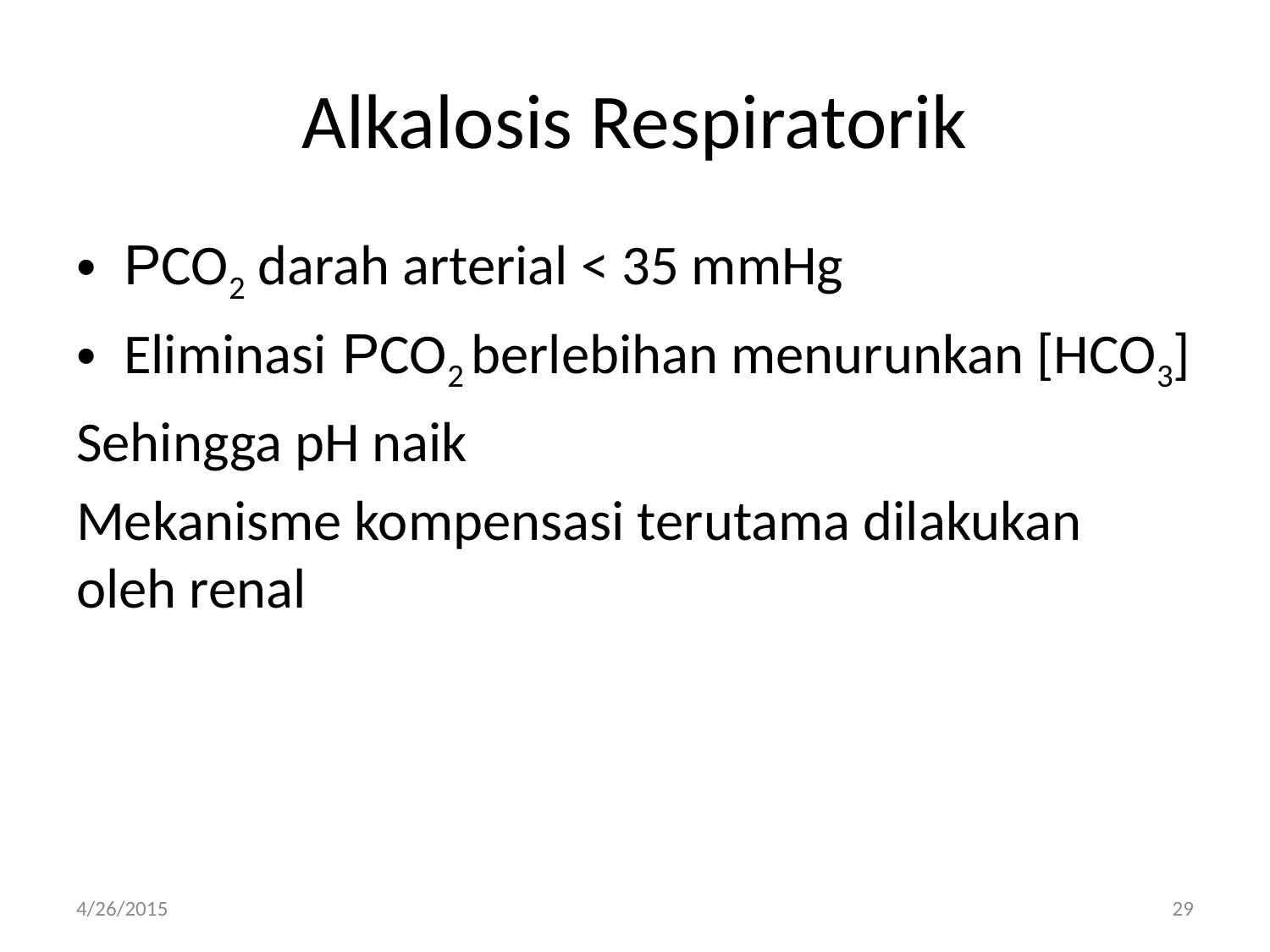

# Alkalosis Respiratorik
PCO2 darah arterial < 35 mmHg
Eliminasi PCO2 berlebihan menurunkan [HCO3]
Sehingga pH naik
Mekanisme kompensasi terutama dilakukan oleh renal

4/26/2015
29